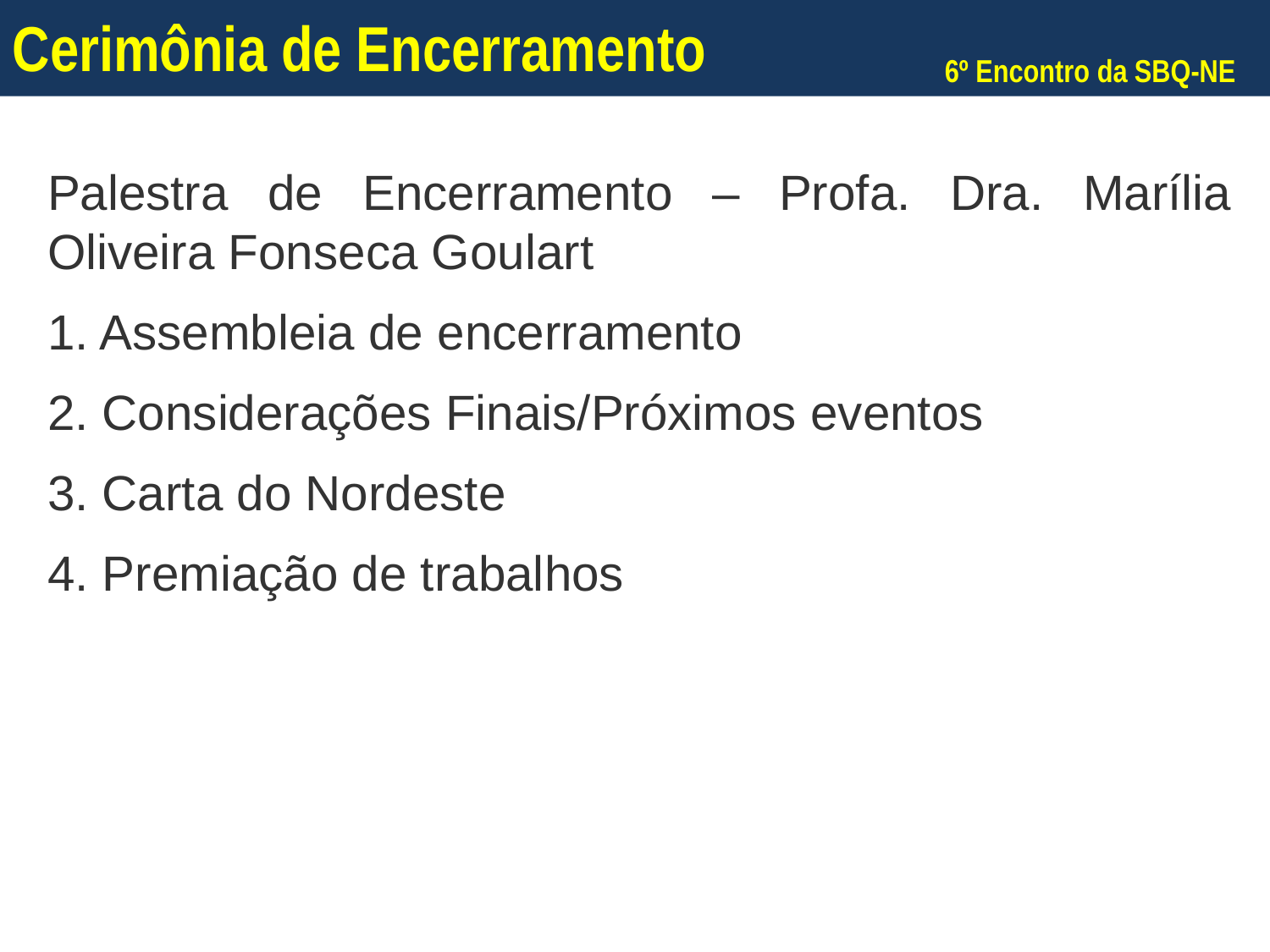

Cerimônia de Encerramento
6º Encontro da SBQ-NE
Palestra de Encerramento – Profa. Dra. Marília Oliveira Fonseca Goulart
1. Assembleia de encerramento
2. Considerações Finais/Próximos eventos
3. Carta do Nordeste
4. Premiação de trabalhos